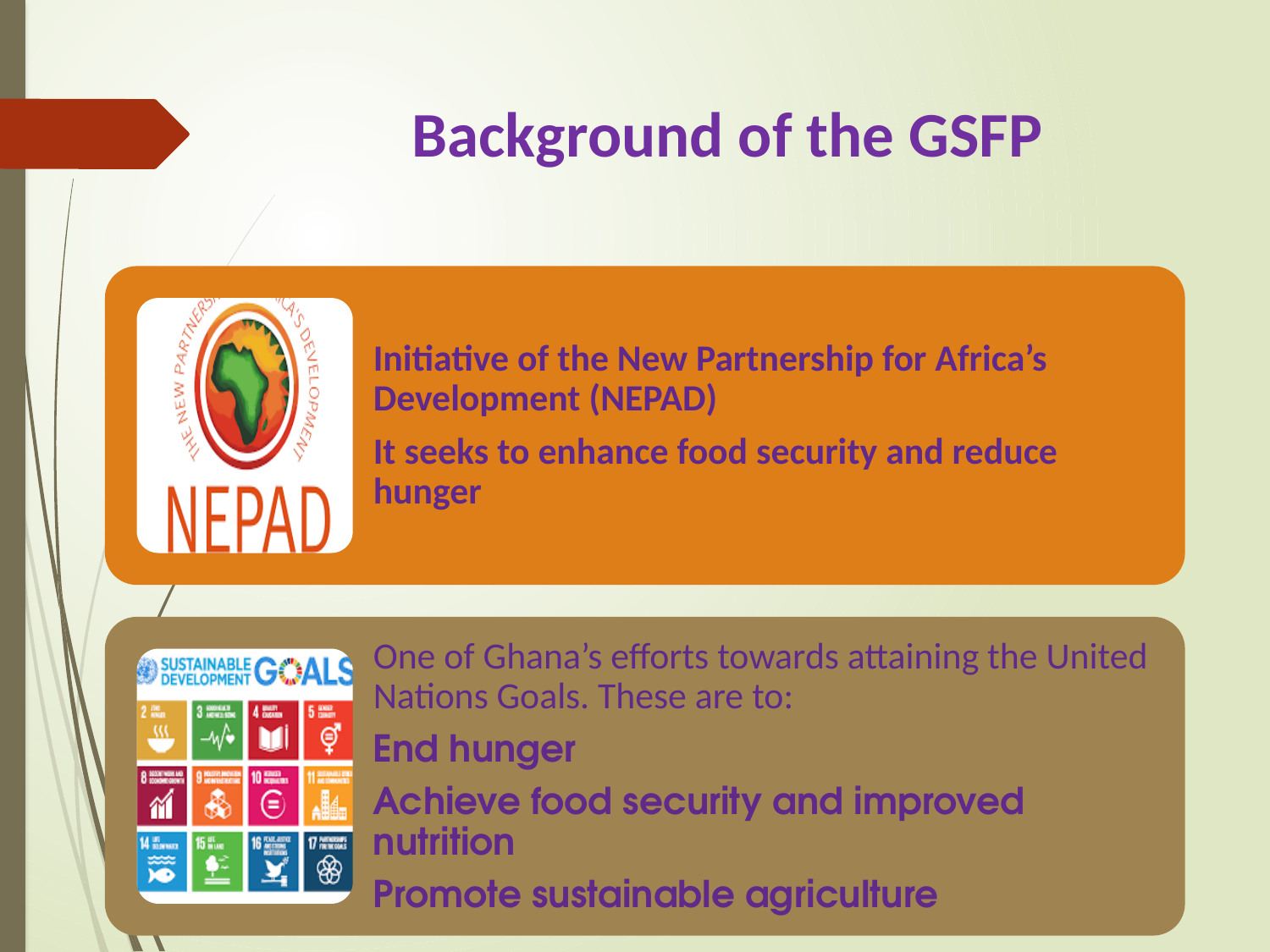

# Background of the GSFP
Initiative of the New Partnership for Africa’s Development (NEPAD)
It seeks to enhance food security and reduce hunger
One of Ghana’s efforts towards attaining the United Nations Goals. These are to:
End hunger
Achieve food security and improved nutrition
Promote sustainable agriculture